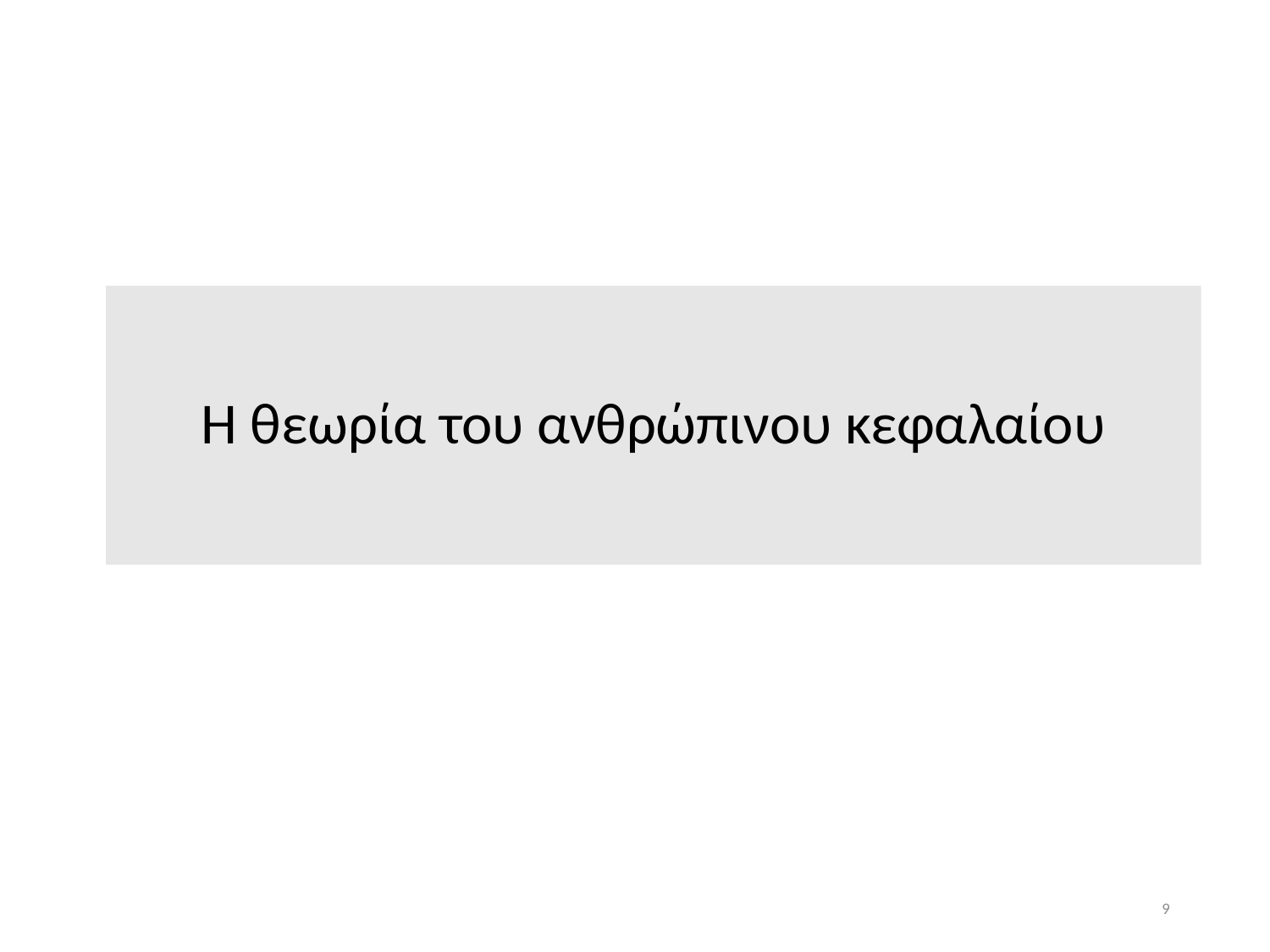

# Η θεωρία του ανθρώπινου κεφαλαίου
9